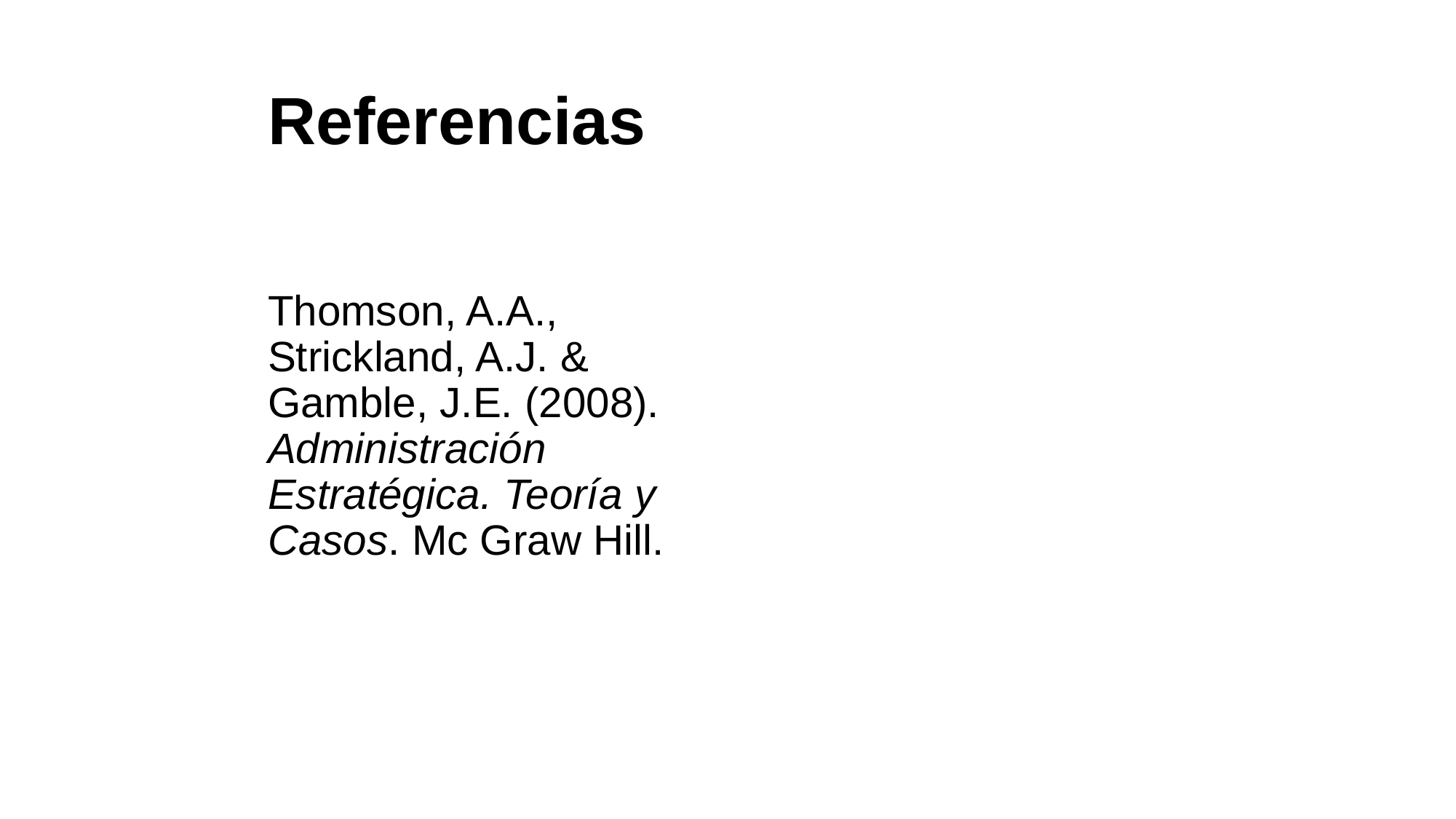

# Referencias

Thomson, A.A., Strickland, A.J. & Gamble, J.E. (2008). Administración Estratégica. Teoría y Casos. Mc Graw Hill.